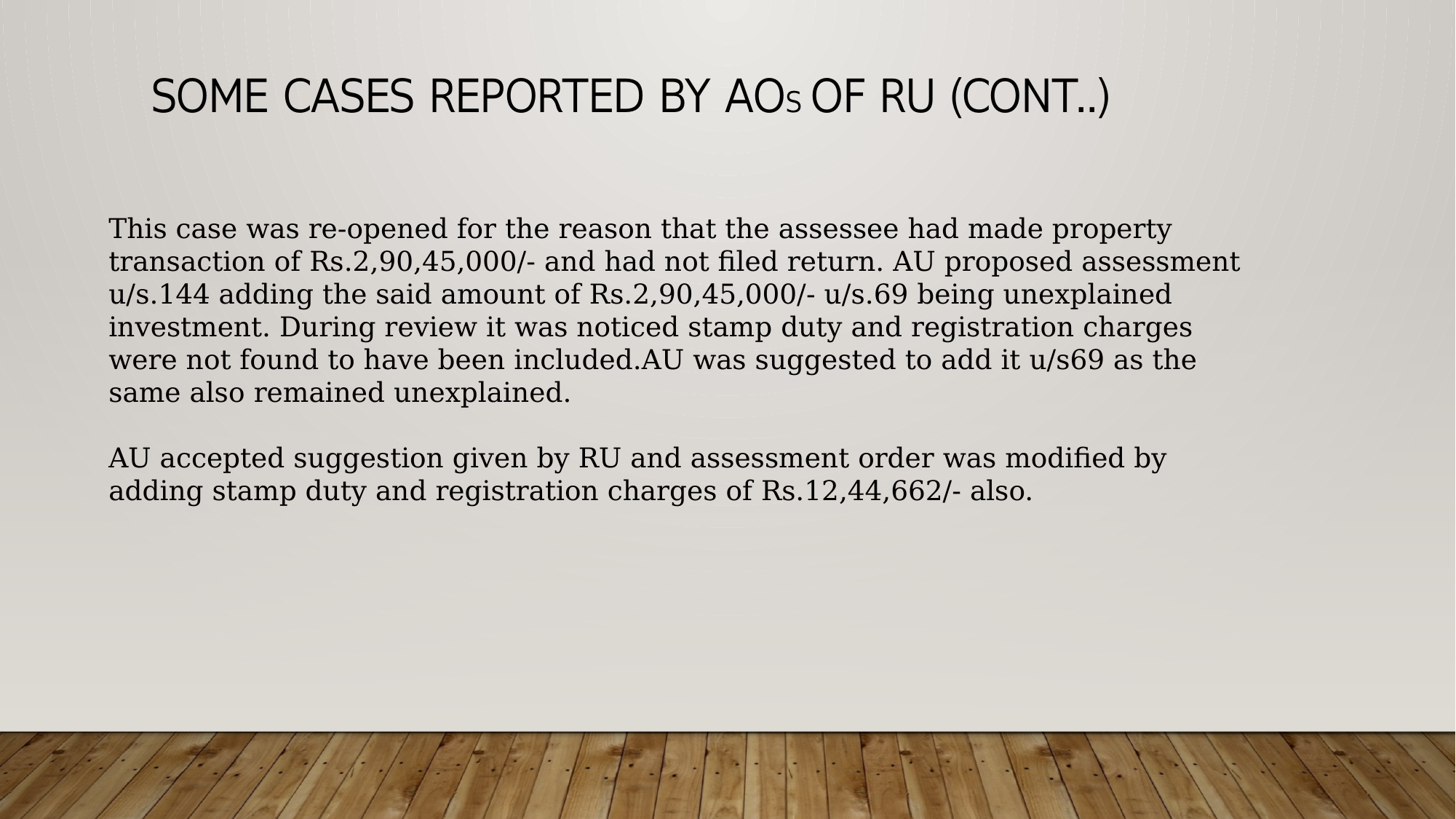

Some Cases reported by Aos of ru (Cont..)

This case was re-opened for the reason that the assessee had made property transaction of Rs.2,90,45,000/- and had not filed return. AU proposed assessment u/s.144 adding the said amount of Rs.2,90,45,000/- u/s.69 being unexplained investment. During review it was noticed stamp duty and registration charges were not found to have been included.AU was suggested to add it u/s69 as the same also remained unexplained.

AU accepted suggestion given by RU and assessment order was modified by adding stamp duty and registration charges of Rs.12,44,662/- also.